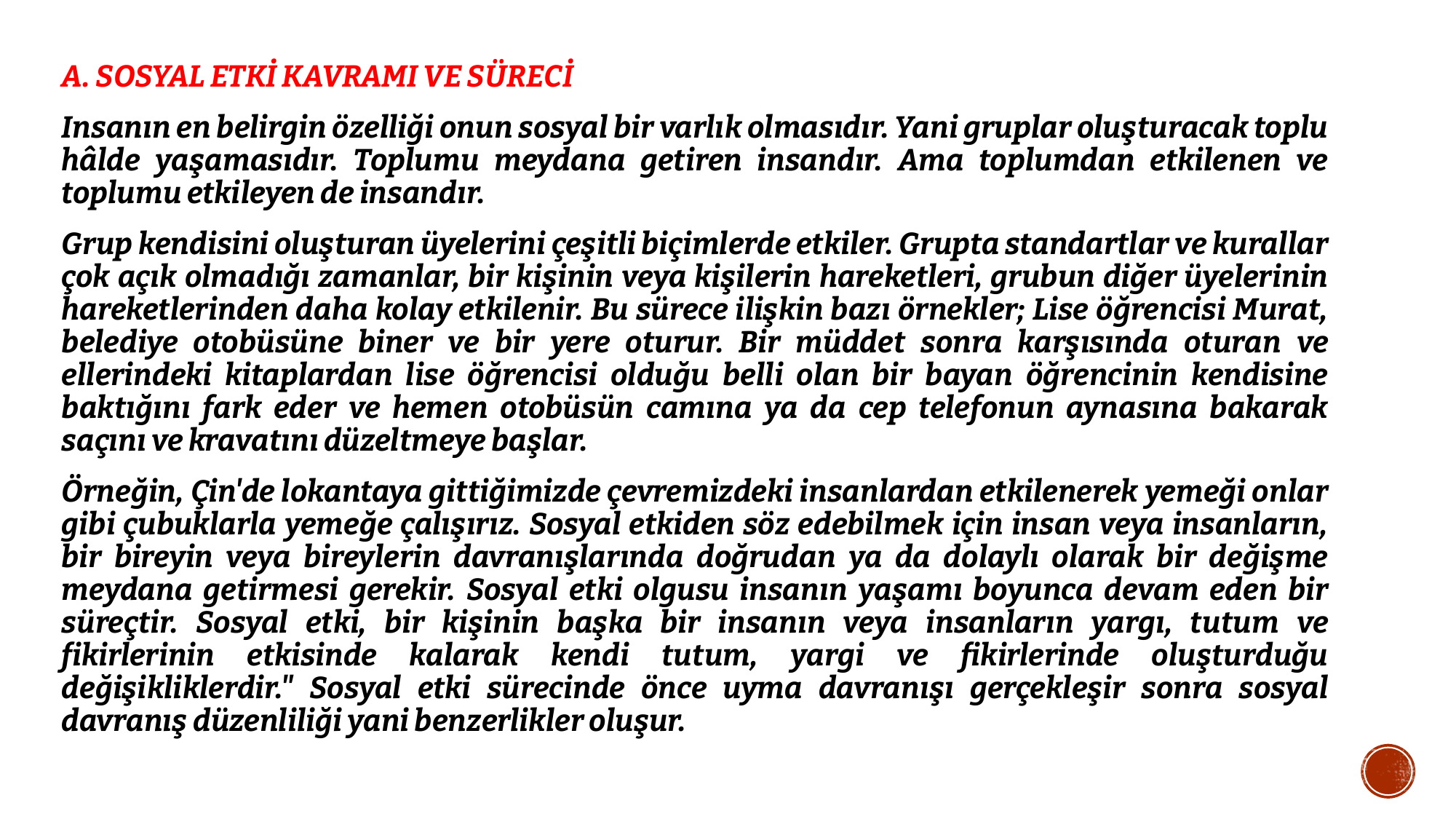

A. SOSYAL ETKİ KAVRAMI VE SÜRECİ
Insanın en belirgin özelliği onun sosyal bir varlık olmasıdır. Yani gruplar oluşturacak toplu hâlde yaşamasıdır. Toplumu meydana getiren insandır. Ama toplumdan etkilenen ve toplumu etkileyen de insandır.
Grup kendisini oluşturan üyelerini çeşitli biçimlerde etkiler. Grupta standartlar ve kurallar çok açık olmadığı zamanlar, bir kişinin veya kişilerin hareketleri, grubun diğer üyelerinin hareketlerinden daha kolay etkilenir. Bu sürece ilişkin bazı örnekler; Lise öğrencisi Murat, belediye otobüsüne biner ve bir yere oturur. Bir müddet sonra karşısında oturan ve ellerindeki kitaplardan lise öğrencisi olduğu belli olan bir bayan öğrencinin kendisine baktığını fark eder ve hemen otobüsün camına ya da cep telefonun aynasına bakarak saçını ve kravatını düzeltmeye başlar.
Örneğin, Çin'de lokantaya gittiğimizde çevremizdeki insanlardan etkilenerek yemeği onlar gibi çubuklarla yemeğe çalışırız. Sosyal etkiden söz edebilmek için insan veya insanların, bir bireyin veya bireylerin davranışlarında doğrudan ya da dolaylı olarak bir değişme meydana getirmesi gerekir. Sosyal etki olgusu insanın yaşamı boyunca devam eden bir süreçtir. Sosyal etki, bir kişinin başka bir insanın veya insanların yargı, tutum ve fikirlerinin etkisinde kalarak kendi tutum, yargi ve fikirlerinde oluşturduğu değişikliklerdir." Sosyal etki sürecinde önce uyma davranışı gerçekleşir sonra sosyal davranış düzenliliği yani benzerlikler oluşur.